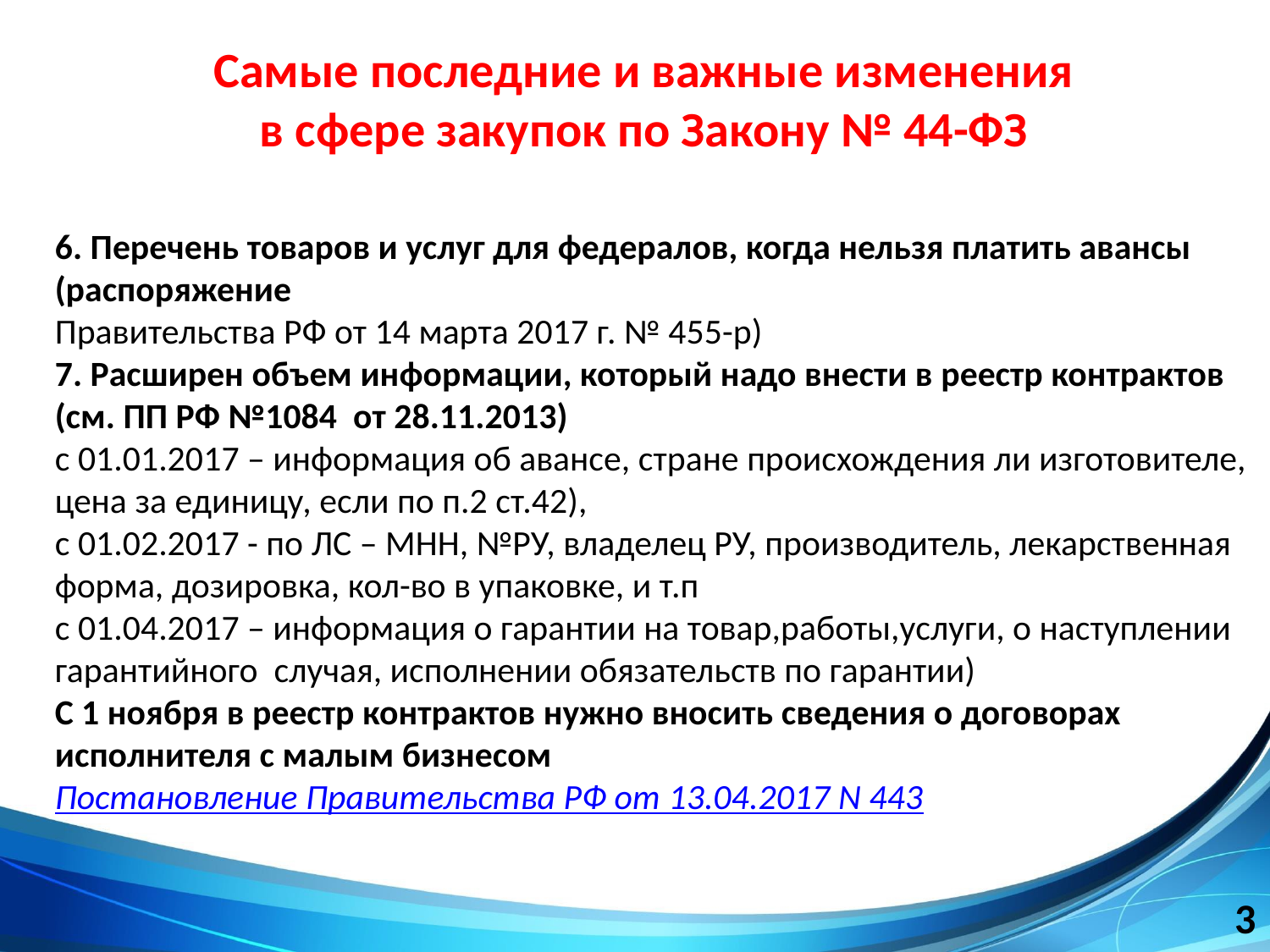

# Самые последние и важные изменения в сфере закупок по Закону № 44-ФЗ

6. Перечень товаров и услуг для федералов, когда нельзя платить авансы (распоряжение
Правительства РФ от 14 марта 2017 г. № 455-р)
7. Расширен объем информации, который надо внести в реестр контрактов (см. ПП РФ №1084  от 28.11.2013)
с 01.01.2017 – информация об авансе, стране происхождения ли изготовителе, цена за единицу, если по п.2 ст.42),
с 01.02.2017 - по ЛС – МНН, №РУ, владелец РУ, производитель, лекарственная форма, дозировка, кол-во в упаковке, и т.п
с 01.04.2017 – информация о гарантии на товар,работы,услуги, о наступлении гарантийного  случая, исполнении обязательств по гарантии)
С 1 ноября в реестр контрактов нужно вносить сведения о договорах исполнителя с малым бизнесом    Постановление Правительства РФ от 13.04.2017 N 443

3